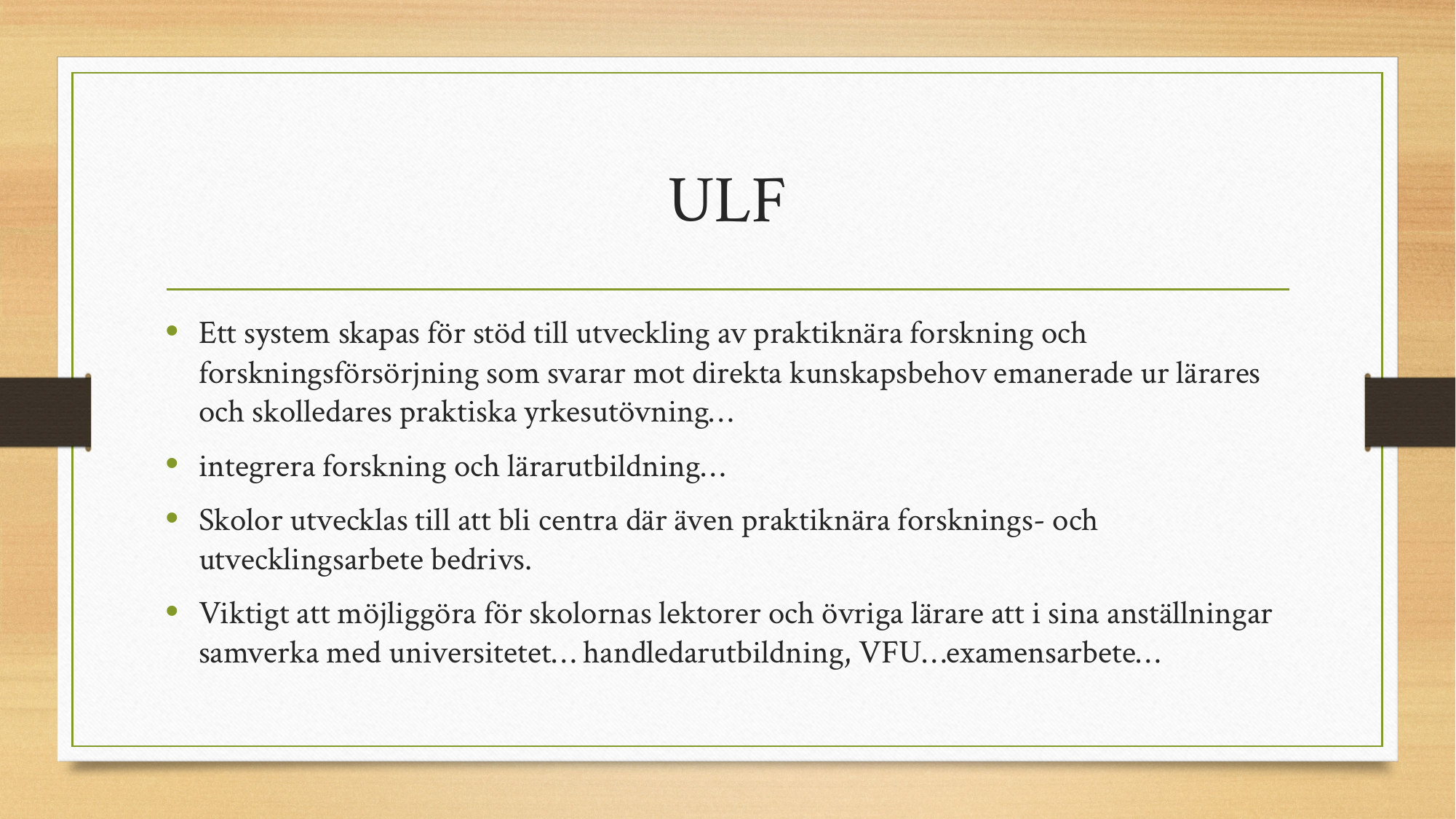

# ULF
Ett system skapas för stöd till utveckling av praktiknära forskning och forskningsförsörjning som svarar mot direkta kunskapsbehov emanerade ur lärares och skolledares praktiska yrkesutövning…
integrera forskning och lärarutbildning…
Skolor utvecklas till att bli centra där även praktiknära forsknings- och utvecklingsarbete bedrivs.
Viktigt att möjliggöra för skolornas lektorer och övriga lärare att i sina anställningar samverka med universitetet… handledarutbildning, VFU…examensarbete…